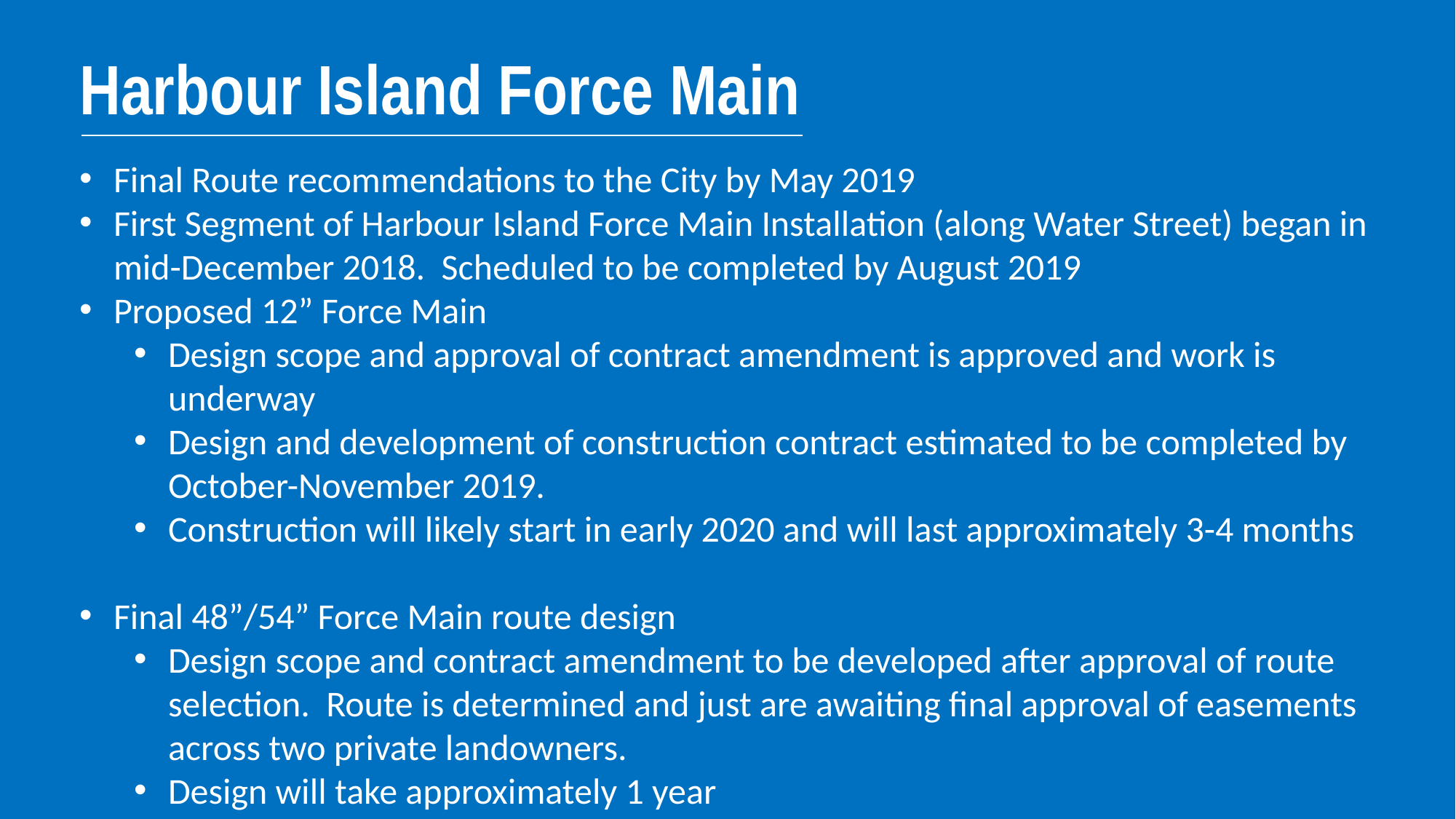

Harbour Island Force Main

Final Route recommendations to the City by May 2019
First Segment of Harbour Island Force Main Installation (along Water Street) began in mid-December 2018.  Scheduled to be completed by August 2019
Proposed 12” Force Main
Design scope and approval of contract amendment is approved and work is underway
Design and development of construction contract estimated to be completed by October-November 2019.
Construction will likely start in early 2020 and will last approximately 3-4 months

Final 48”/54” Force Main route design
Design scope and contract amendment to be developed after approval of route selection.  Route is determined and just are awaiting final approval of easements across two private landowners.
Design will take approximately 1 year